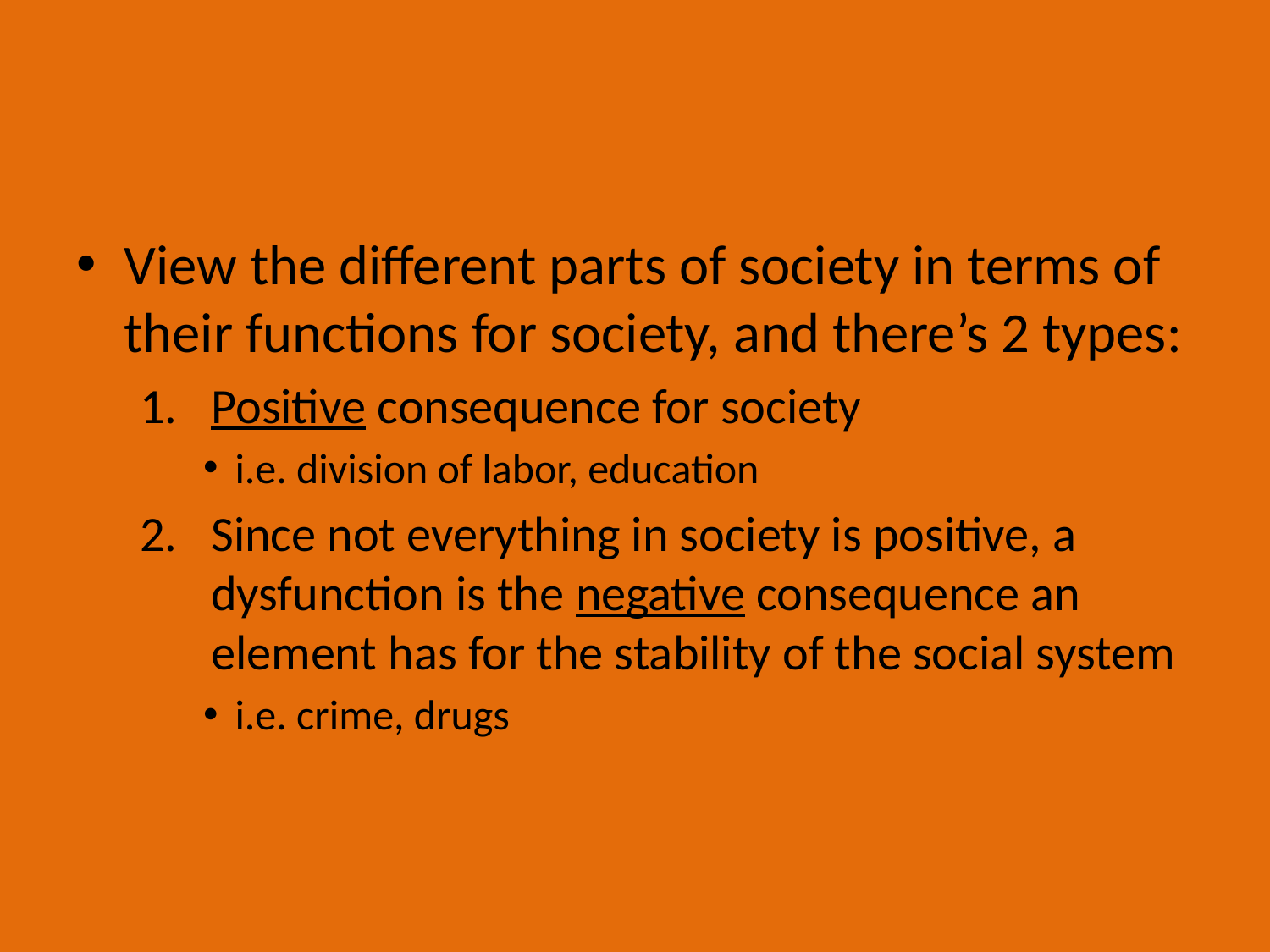

#
View the different parts of society in terms of their functions for society, and there’s 2 types:
Positive consequence for society
i.e. division of labor, education
Since not everything in society is positive, a dysfunction is the negative consequence an element has for the stability of the social system
i.e. crime, drugs